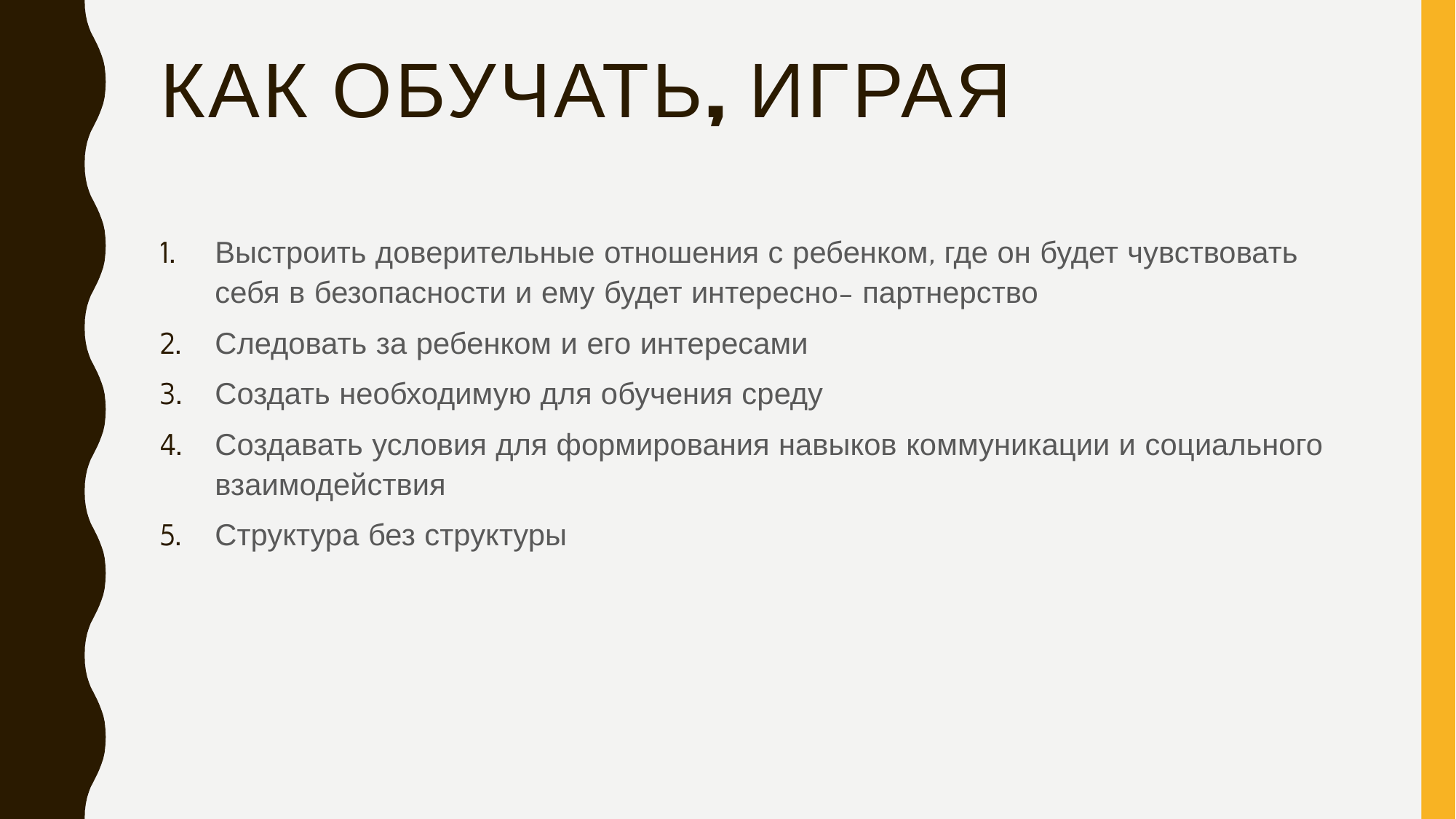

# Как обучать, играя
Выстроить доверительные отношения с ребенком, где он будет чувствовать себя в безопасности и ему будет интересно– партнерство
Следовать за ребенком и его интересами
Создать необходимую для обучения среду
Создавать условия для формирования навыков коммуникации и социального взаимодействия
Структура без структуры